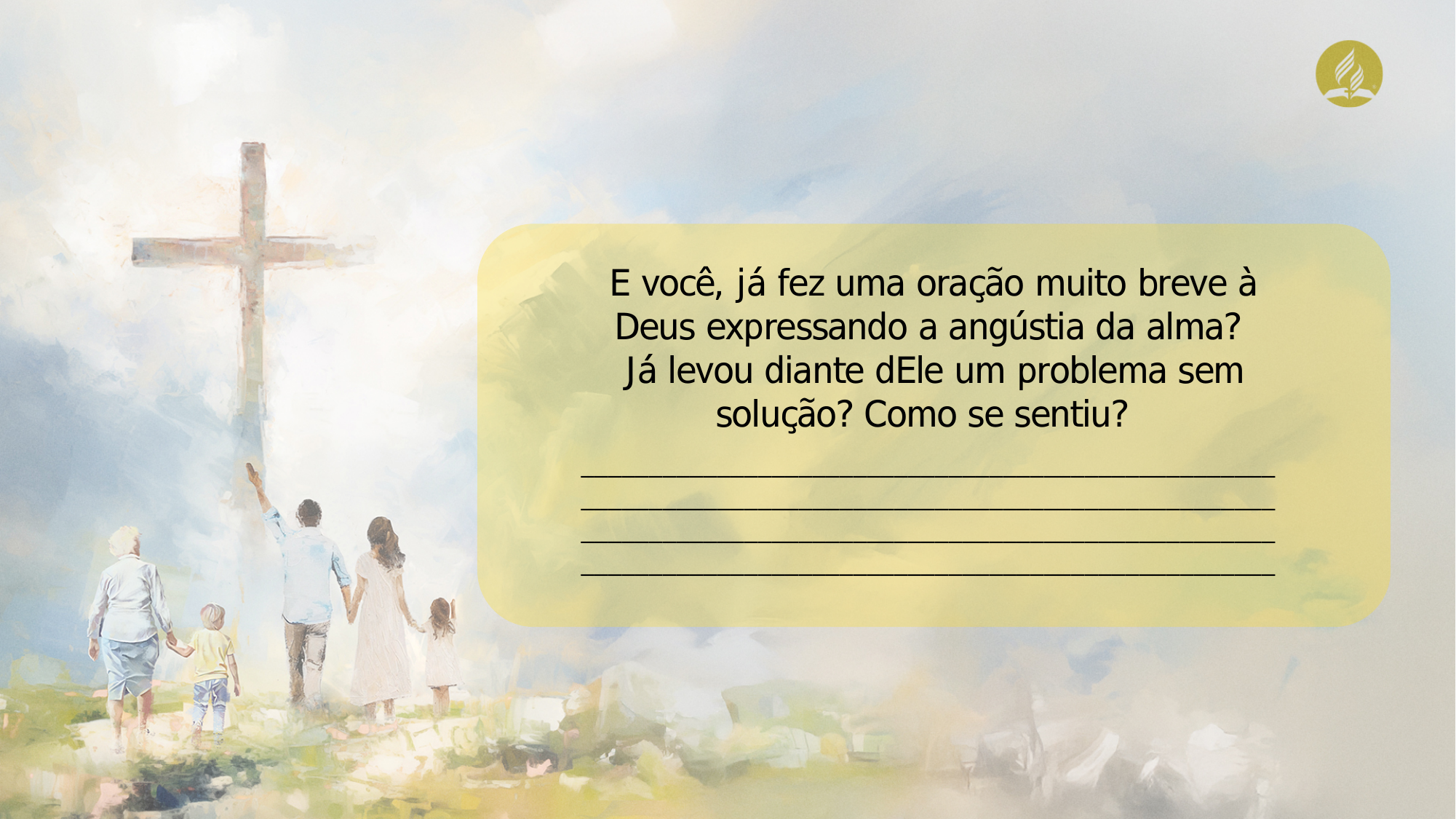

E você, já fez uma oração muito breve à Deus expressando a angústia da alma?  Já levou diante dEle um problema sem solução? Como se sentiu?
______________________________________________________________________________________________________ ______________________________________________________________________________________________________